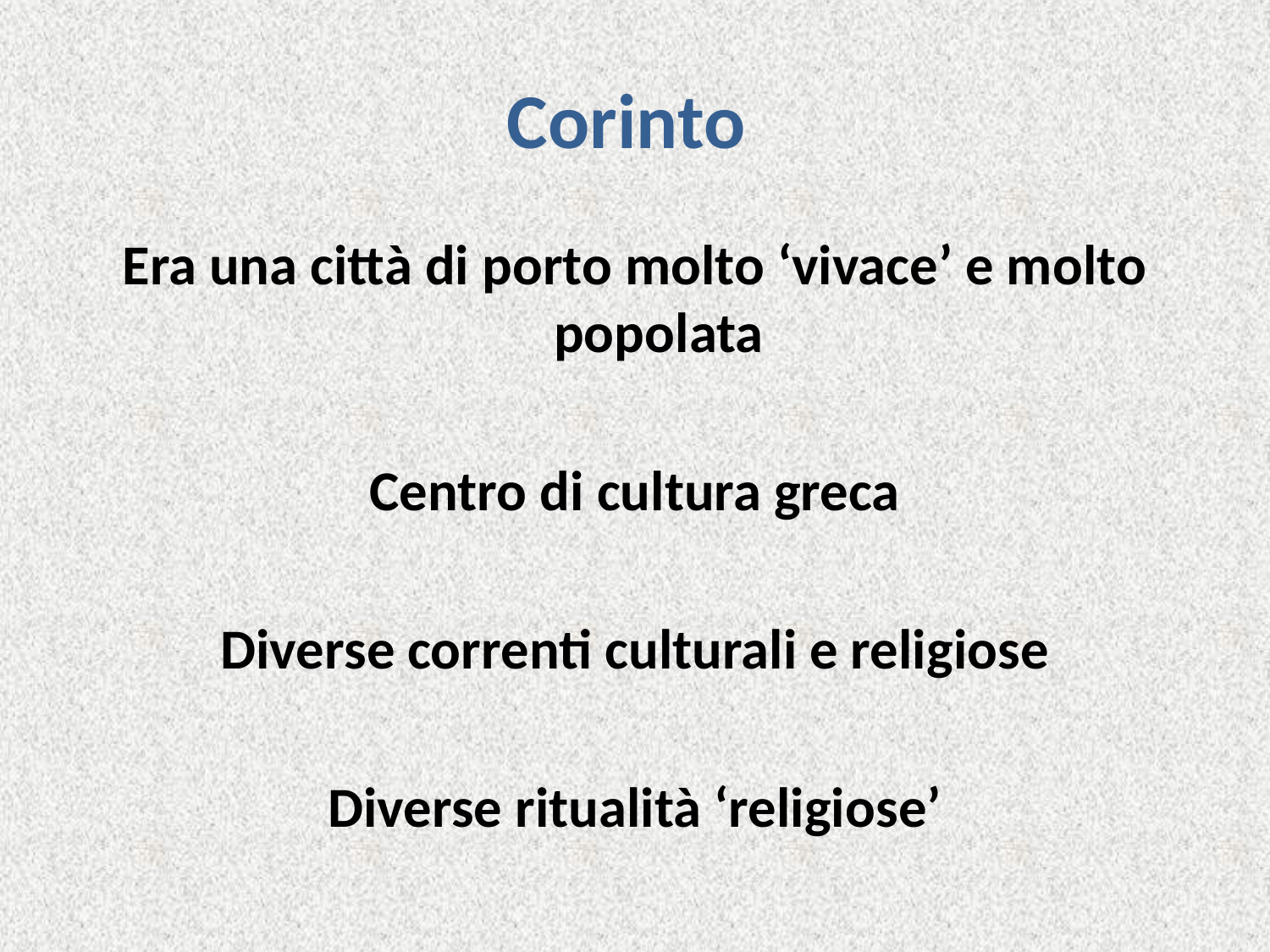

# Corinto
Era una città di porto molto ‘vivace’ e molto popolata

Centro di cultura greca

Diverse correnti culturali e religiose

Diverse ritualità ‘religiose’